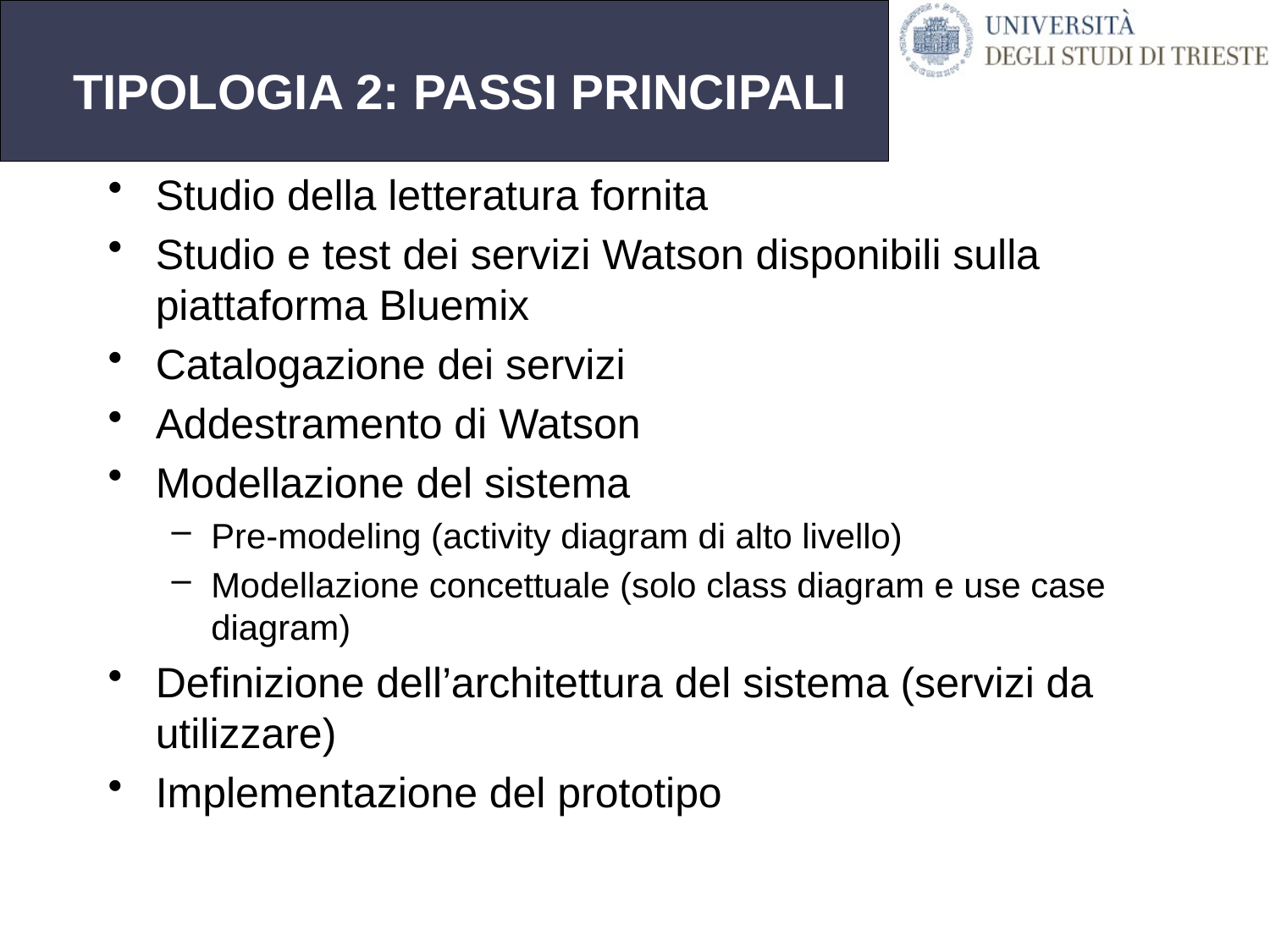

# TIPOLOGIA 2: PASSI PRINCIPALI
Studio della letteratura fornita
Studio e test dei servizi Watson disponibili sulla piattaforma Bluemix
Catalogazione dei servizi
Addestramento di Watson
Modellazione del sistema
Pre-modeling (activity diagram di alto livello)
Modellazione concettuale (solo class diagram e use case diagram)
Definizione dell’architettura del sistema (servizi da utilizzare)
Implementazione del prototipo